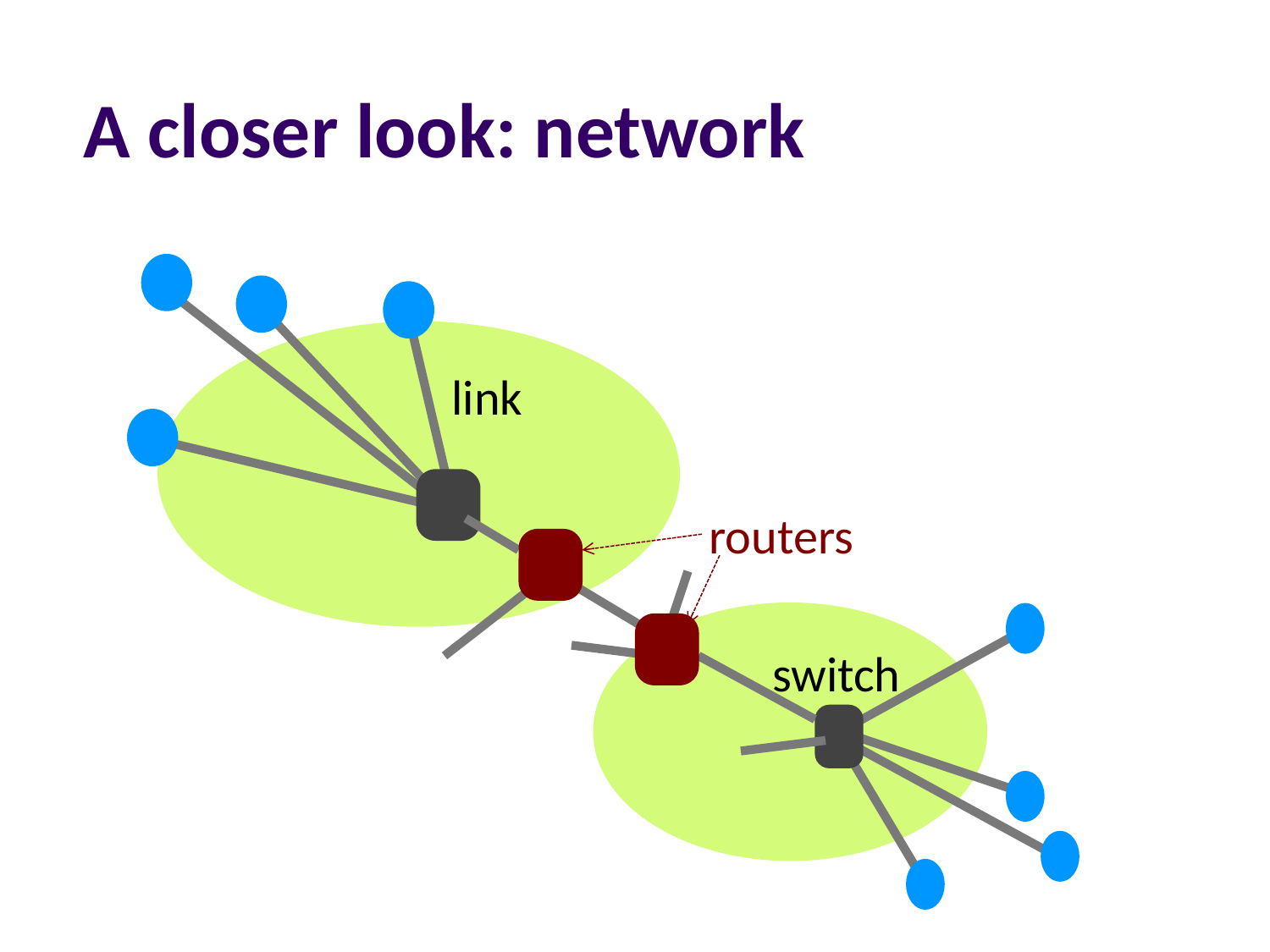

# A closer look: network

link

routers

switch

Internet Service Provider
25